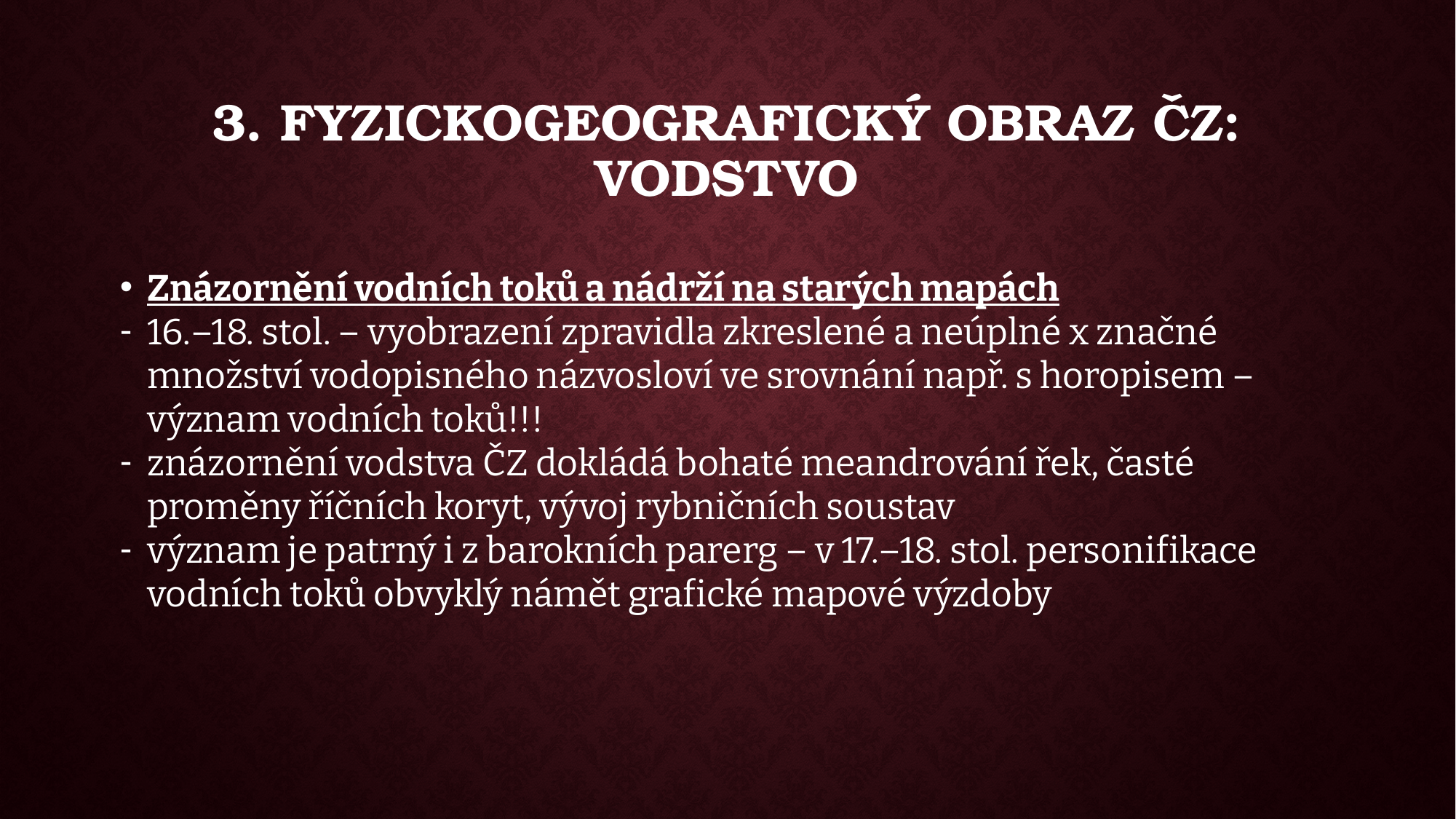

3. Fyzickogeografický obraz ČZ: vodstvo
Znázornění vodních toků a nádrží na starých mapách
16.–18. stol. – vyobrazení zpravidla zkreslené a neúplné x značné množství vodopisného názvosloví ve srovnání např. s horopisem – význam vodních toků!!!
znázornění vodstva ČZ dokládá bohaté meandrování řek, časté proměny říčních koryt, vývoj rybničních soustav
význam je patrný i z barokních parerg – v 17.–18. stol. personifikace vodních toků obvyklý námět grafické mapové výzdoby